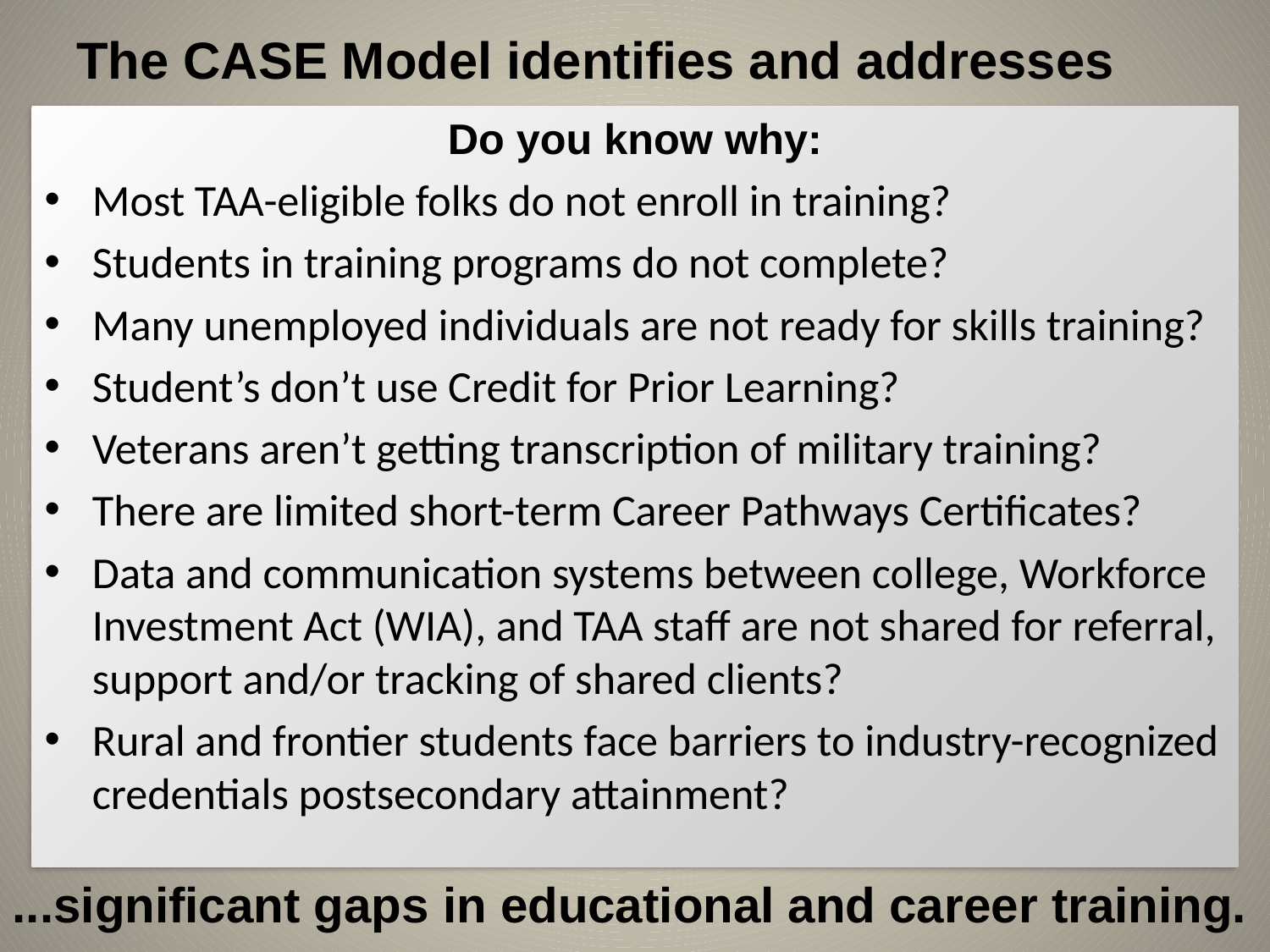

# The CASE Model identifies and addresses
Do you know why:
Most TAA-eligible folks do not enroll in training?
Students in training programs do not complete?
Many unemployed individuals are not ready for skills training?
Student’s don’t use Credit for Prior Learning?
Veterans aren’t getting transcription of military training?
There are limited short-term Career Pathways Certificates?
Data and communication systems between college, Workforce Investment Act (WIA), and TAA staff are not shared for referral, support and/or tracking of shared clients?
Rural and frontier students face barriers to industry-recognized credentials postsecondary attainment?

...significant gaps in educational and career training.
4